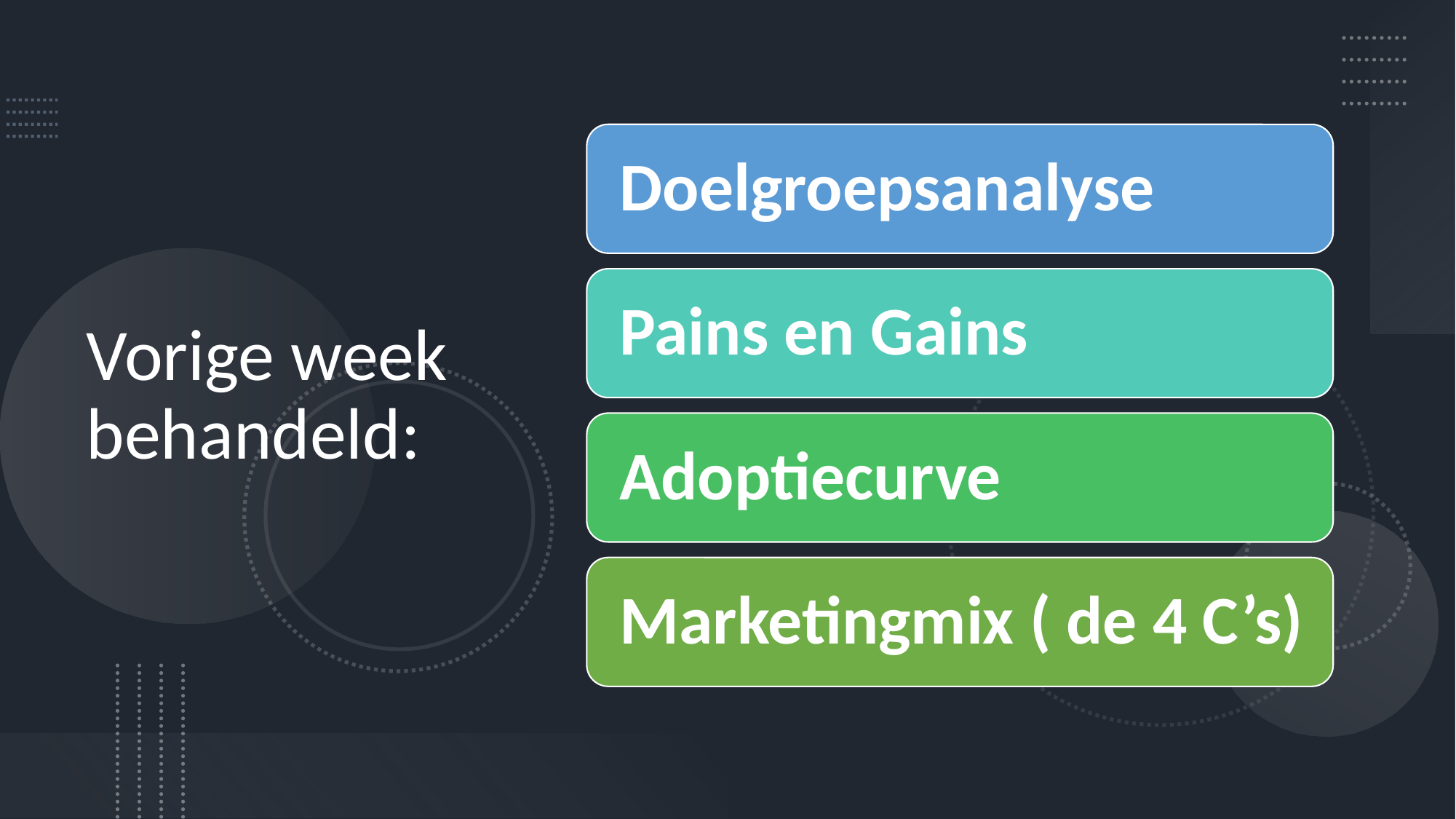

# Vorige week behandeld:
Doelgroepsanalyse
Pains en Gains
Adoptiecurve
Marketingmix ( de 4 C’s)